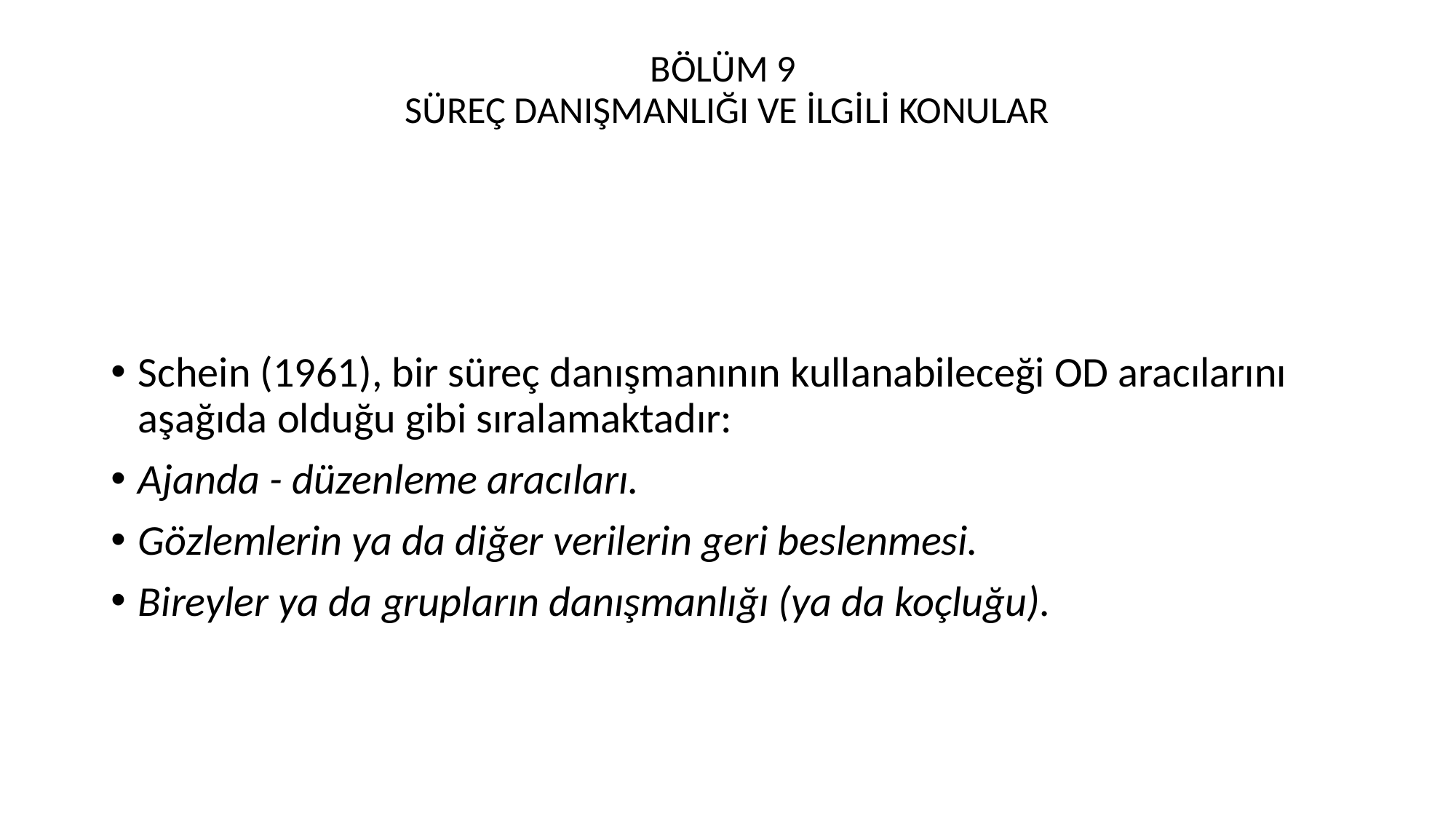

# BÖLÜM 9 SÜREÇ DANIŞMANLIĞI VE İLGİLİ KONULAR

Schein (1961), bir süreç danışmanının kullanabileceği OD aracılarını aşağıda olduğu gibi sıralamaktadır:
Ajanda - düzenleme aracıları.
Gözlemlerin ya da diğer verilerin geri beslenmesi.
Bireyler ya da grupların danışmanlığı (ya da koçluğu).